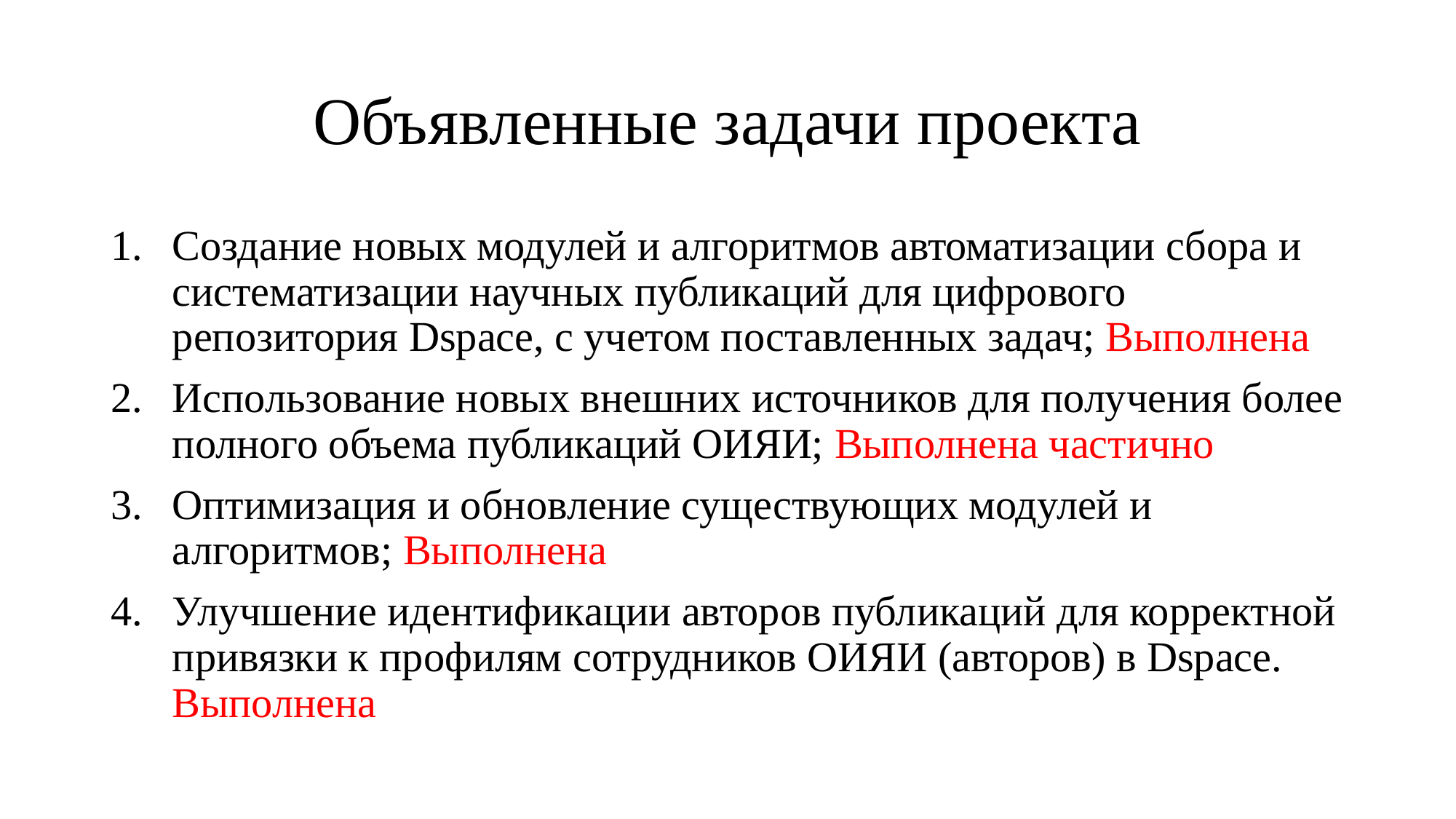

# Объявленные задачи проекта
Создание новых модулей и алгоритмов автоматизации сбора и систематизации научных публикаций для цифрового репозитория Dspace, с учетом поставленных задач; Выполнена
Использование новых внешних источников для получения более полного объема публикаций ОИЯИ; Выполнена частично
Оптимизация и обновление существующих модулей и алгоритмов; Выполнена
Улучшение идентификации авторов публикаций для корректной привязки к профилям сотрудников ОИЯИ (авторов) в Dspace. Выполнена